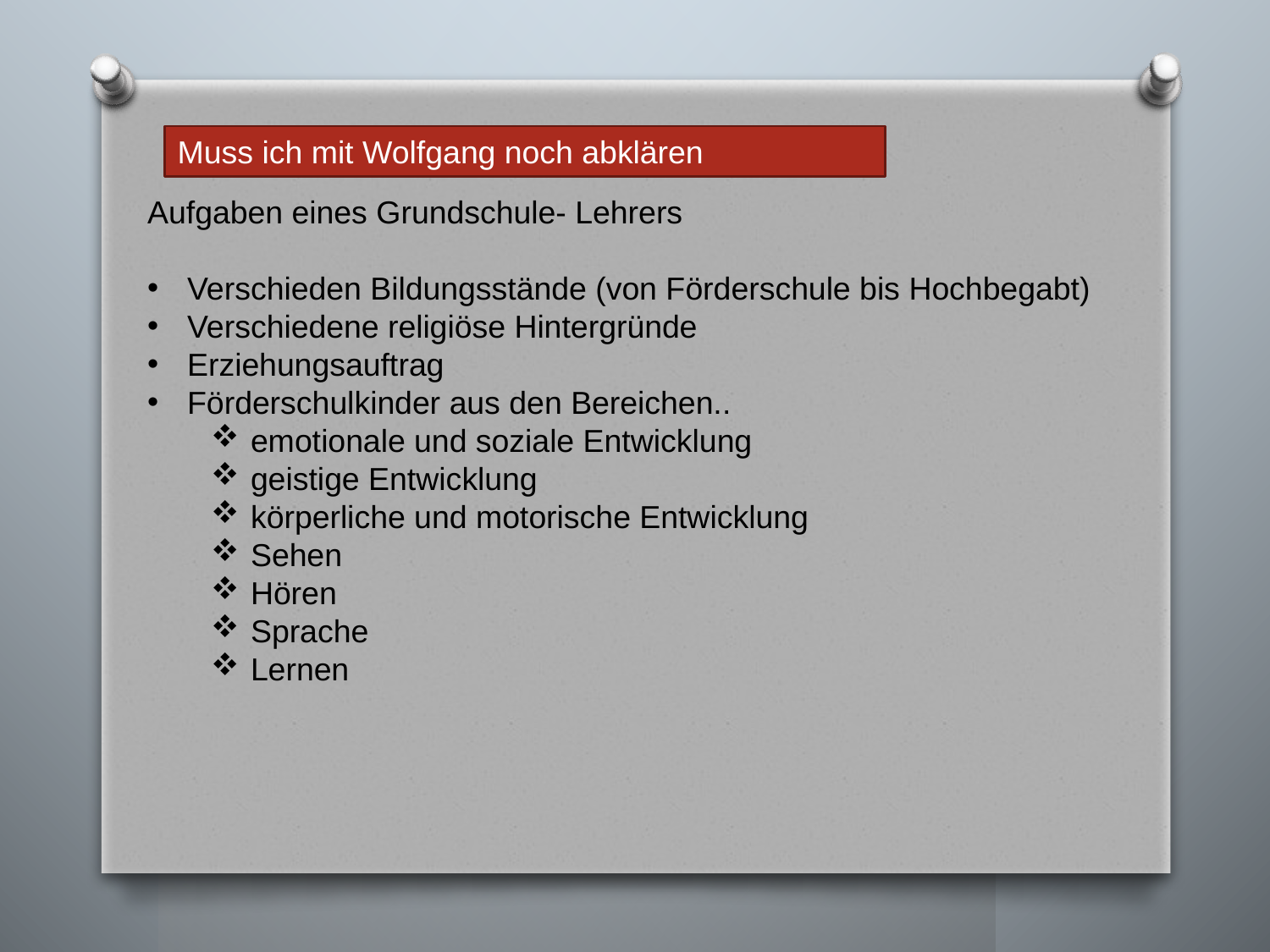

Muss ich mit Wolfgang noch abklären
Aufgaben eines Grundschule- Lehrers

Verschieden Bildungsstände (von Förderschule bis Hochbegabt)
Verschiedene religiöse Hintergründe
Erziehungsauftrag
Förderschulkinder aus den Bereichen..
emotionale und soziale Entwicklung
geistige Entwicklung
körperliche und motorische Entwicklung
Sehen
Hören
Sprache
Lernen